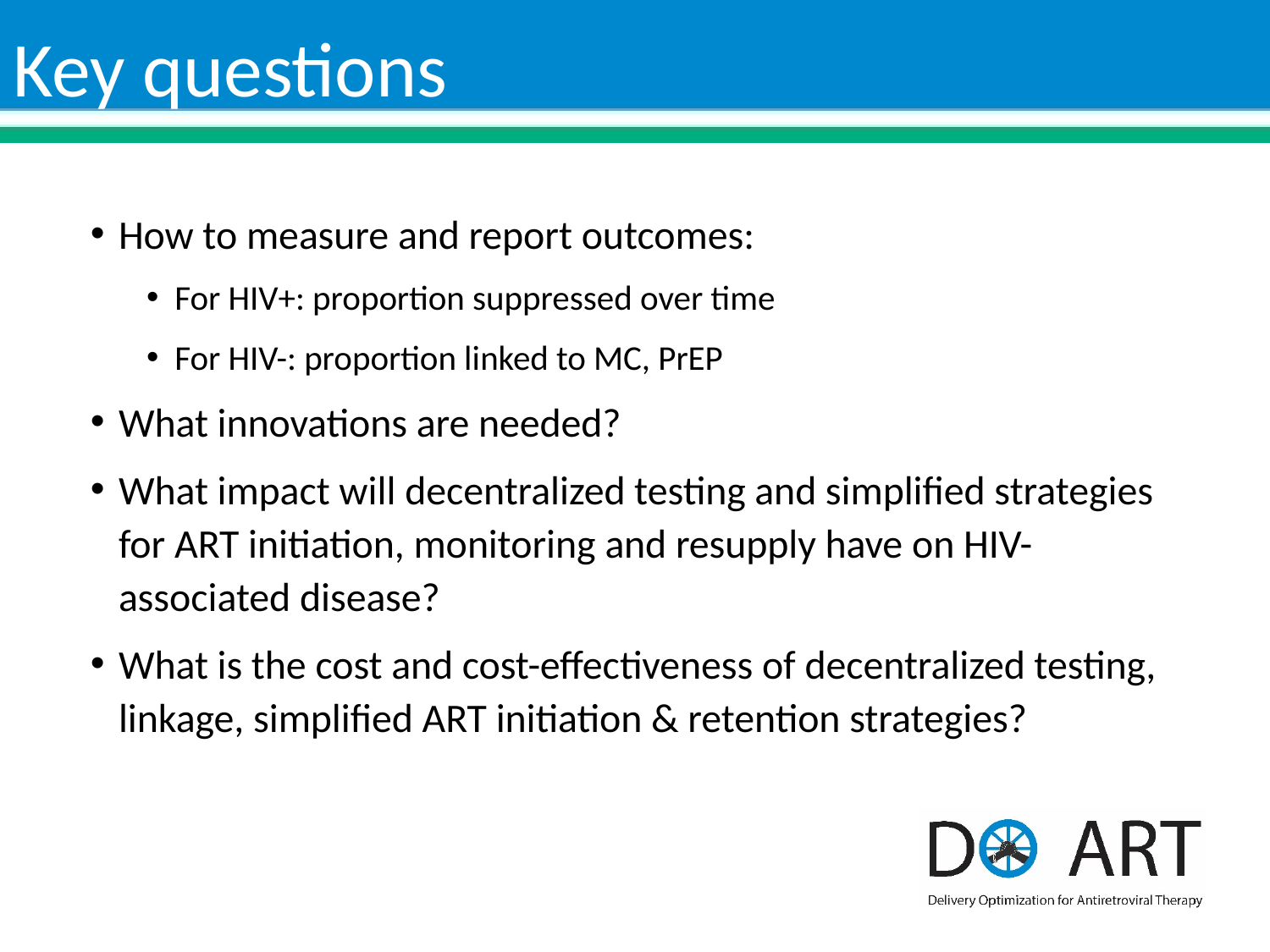

# Key questions
How to measure and report outcomes:
For HIV+: proportion suppressed over time
For HIV-: proportion linked to MC, PrEP
What innovations are needed?
What impact will decentralized testing and simplified strategies for ART initiation, monitoring and resupply have on HIV-associated disease?
What is the cost and cost-effectiveness of decentralized testing, linkage, simplified ART initiation & retention strategies?